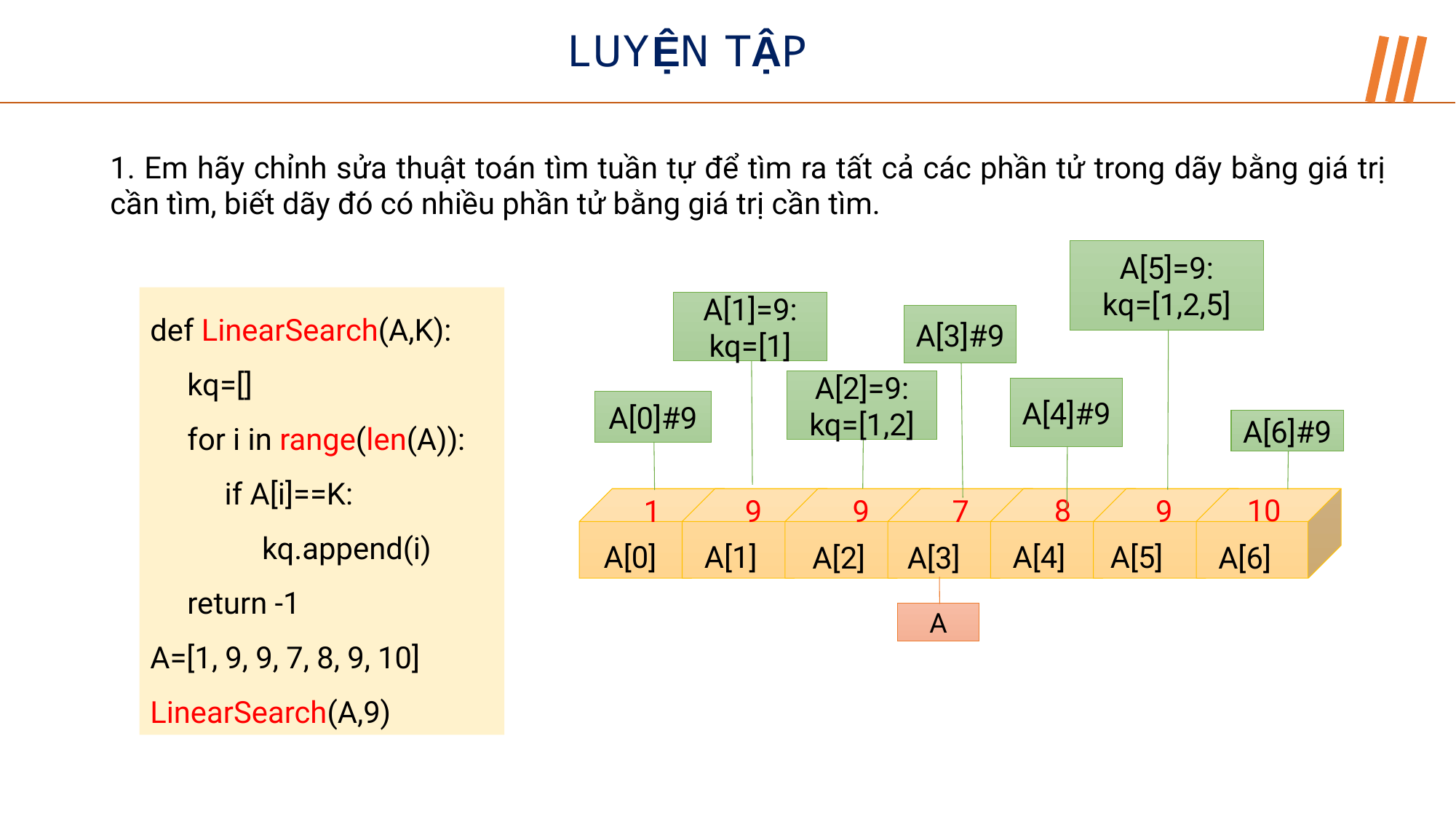

LUYỆN TẬP

1. Em hãy chỉnh sửa thuật toán tìm tuần tự để tìm ra tất cả các phần tử trong dãy bằng giá trị cần tìm, biết dãy đó có nhiều phần tử bằng giá trị cần tìm.
A[5]=9:
kq=[1,2,5]
def LinearSearch(A,K):
     kq=[]
     for i in range(len(A)):
          if A[i]==K:
               kq.append(i)
     return -1
A=[1, 9, 9, 7, 8, 9, 10]
LinearSearch(A,9)
A[1]=9: kq=[1]
A[3]#9
A[2]=9:
kq=[1,2]
A[4]#9
A[0]#9
A[6]#9
10
8
9
9
1
9
7

A[0]
A[1]
A[4]
A[5]
A[3]
A[2]
A[6]
A